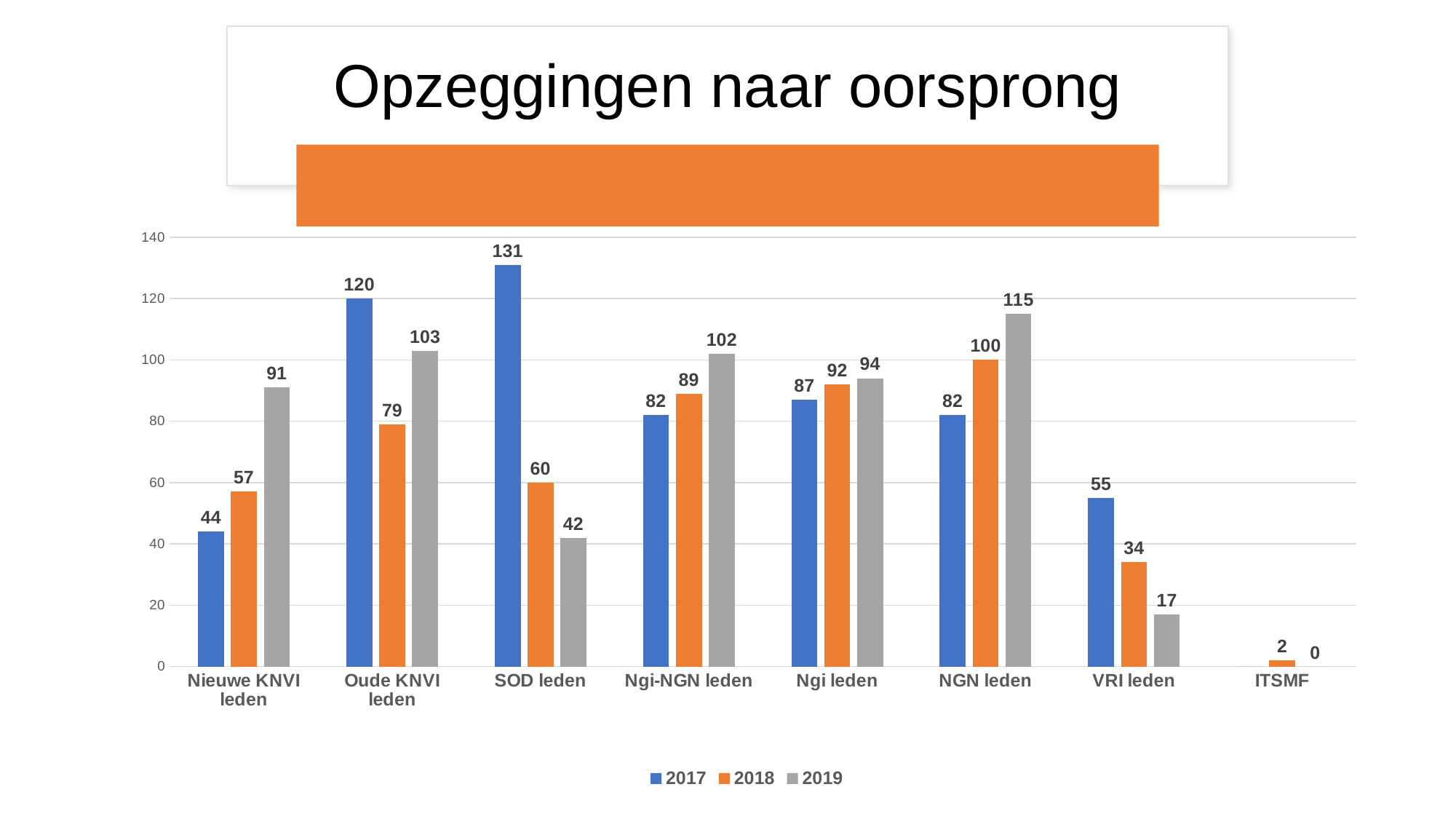

# Opzeggingen naar oorsprong

### Chart

| Category | 2017 | 2018 | 2019 |
|---|---|---|---|
| Nieuwe KNVI leden | 44.0 | 57.0 | 91.0 |
| Oude KNVI leden | 120.0 | 79.0 | 103.0 |
| SOD leden | 131.0 | 60.0 | 42.0 |
| Ngi-NGN leden | 82.0 | 89.0 | 102.0 |
| Ngi leden | 87.0 | 92.0 | 94.0 |
| NGN leden | 82.0 | 100.0 | 115.0 |
| VRI leden | 55.0 | 34.0 | 17.0 |
| ITSMF | 0.0 | 2.0 | 0.0 |